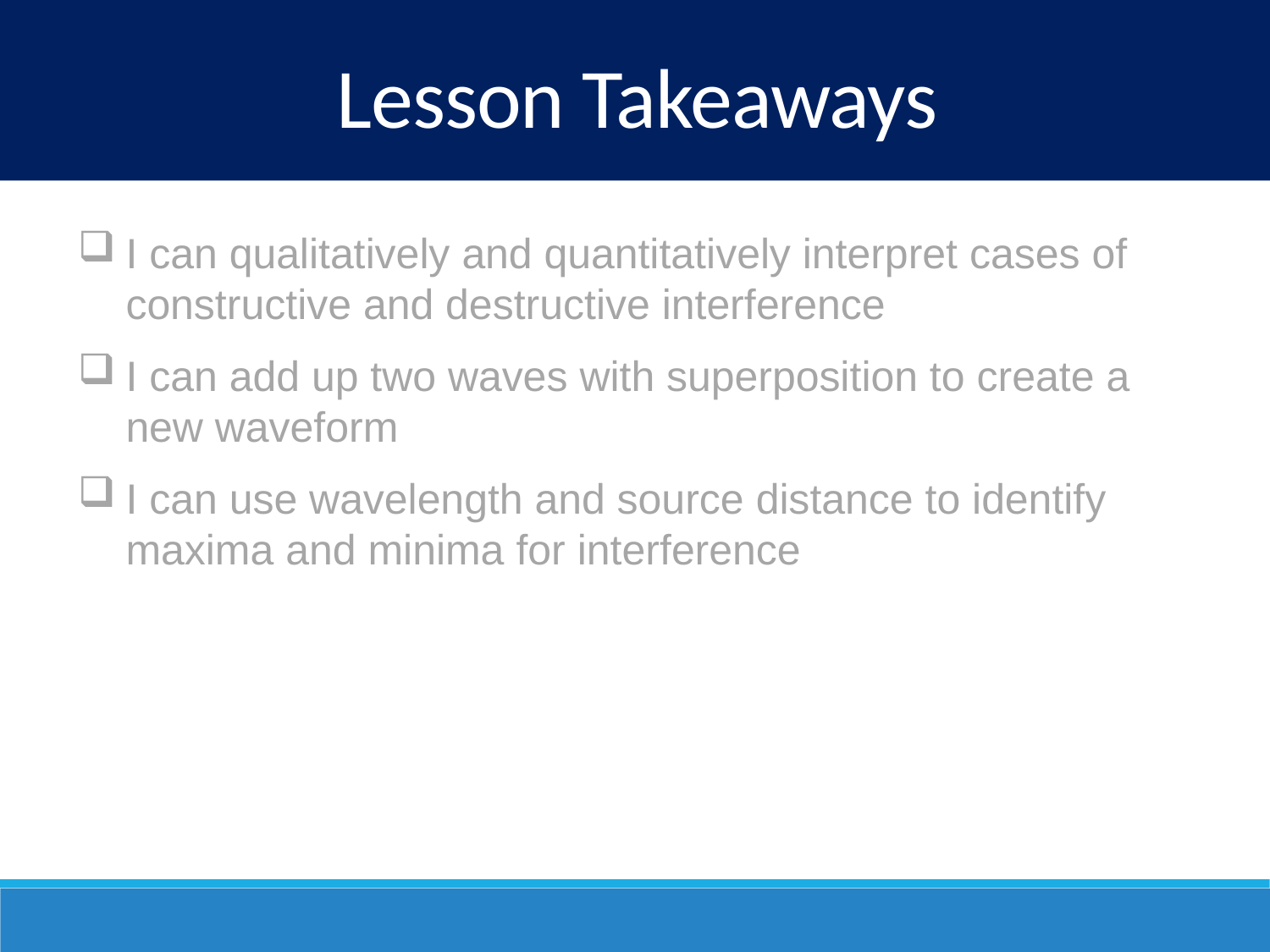

Lesson Takeaways
I can qualitatively and quantitatively interpret cases of constructive and destructive interference
I can add up two waves with superposition to create a new waveform
I can use wavelength and source distance to identify maxima and minima for interference